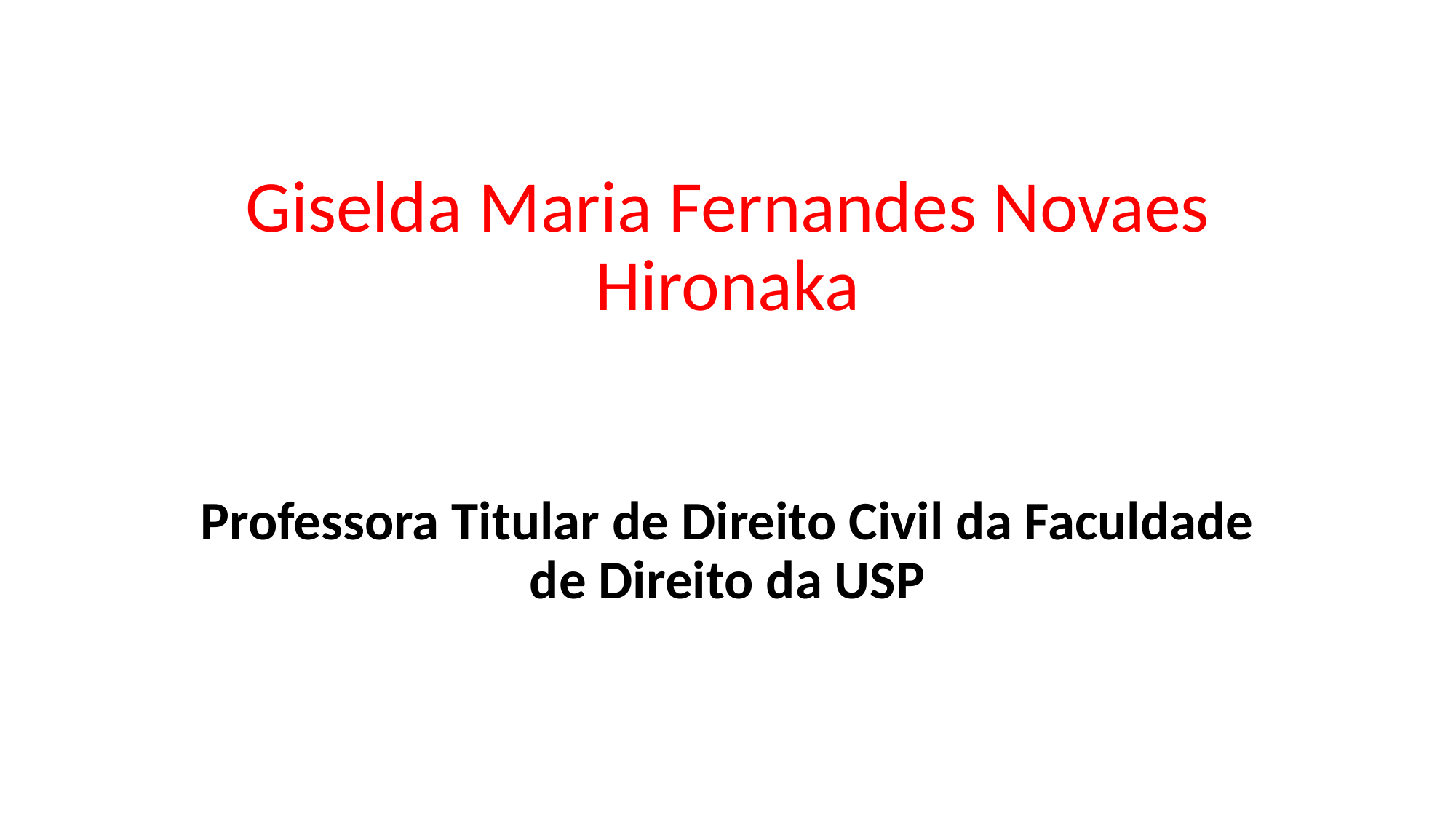

# Giselda Maria Fernandes Novaes Hironaka
Professora Titular de Direito Civil da Faculdade de Direito da USP